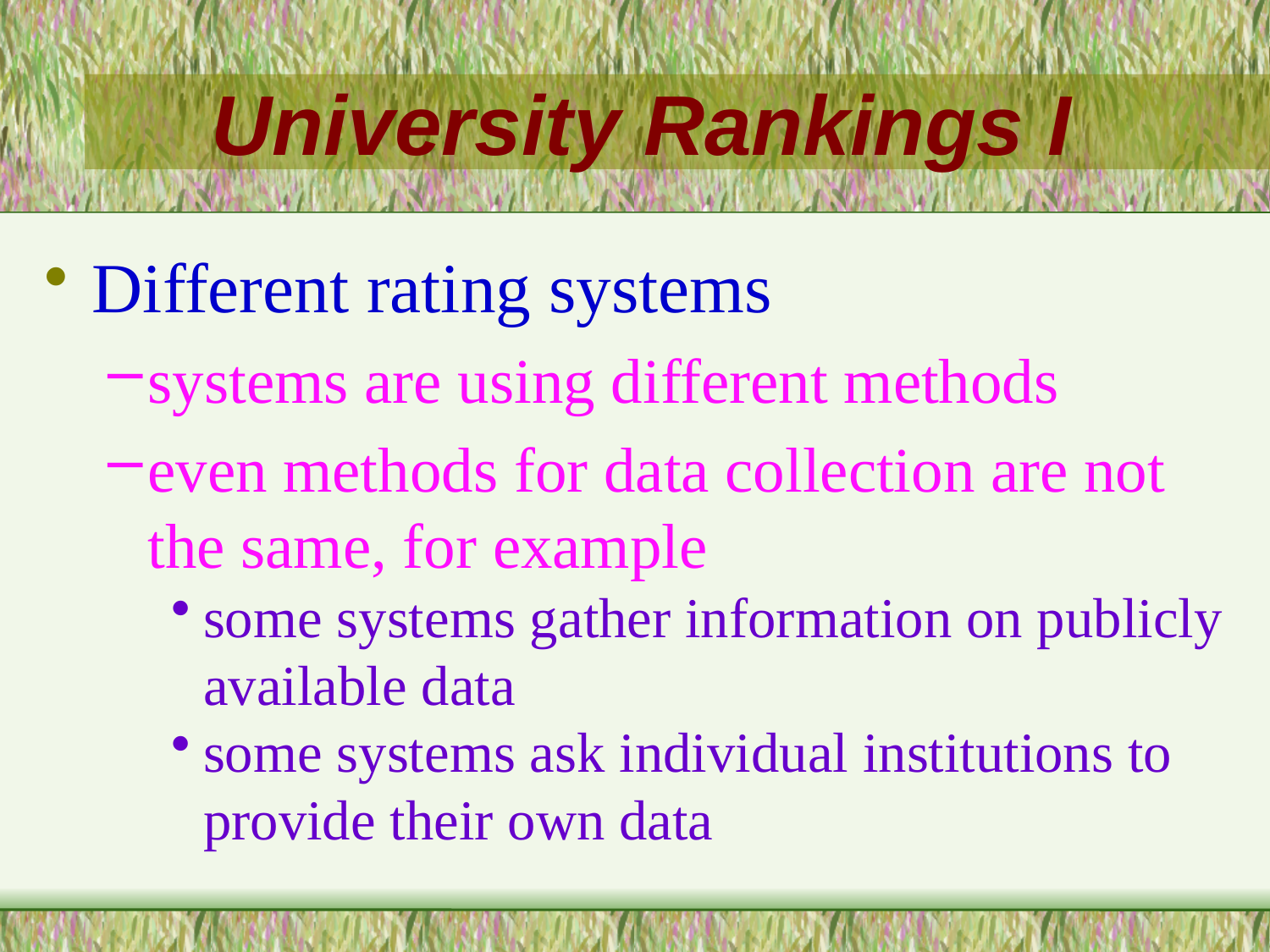

# University Rankings I
Different rating systems
systems are using different methods
even methods for data collection are not the same, for example
some systems gather information on publicly available data
some systems ask individual institutions to provide their own data